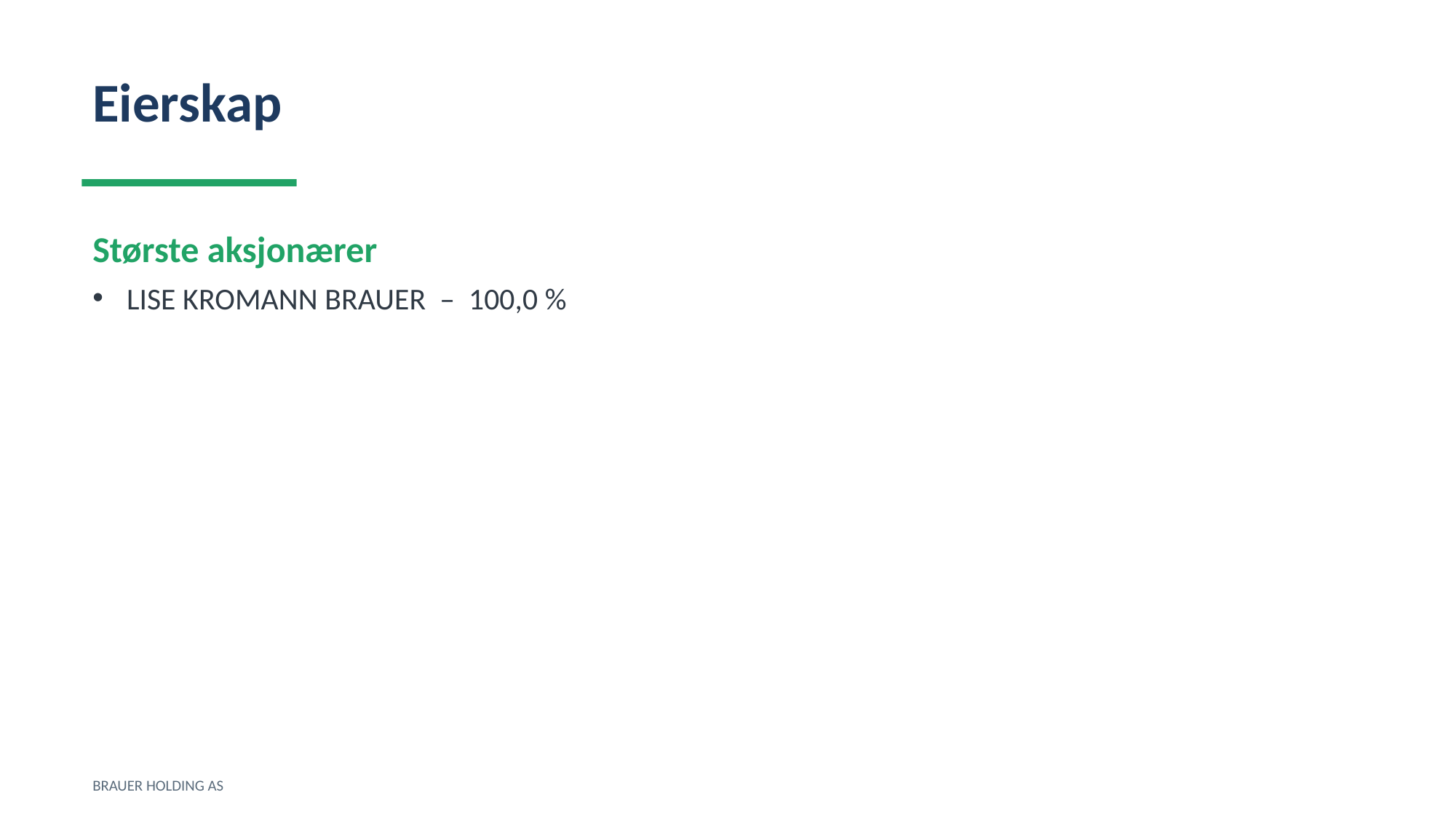

Eierskap

Største aksjonærer
LISE KROMANN BRAUER  –  100,0 %
BRAUER HOLDING AS